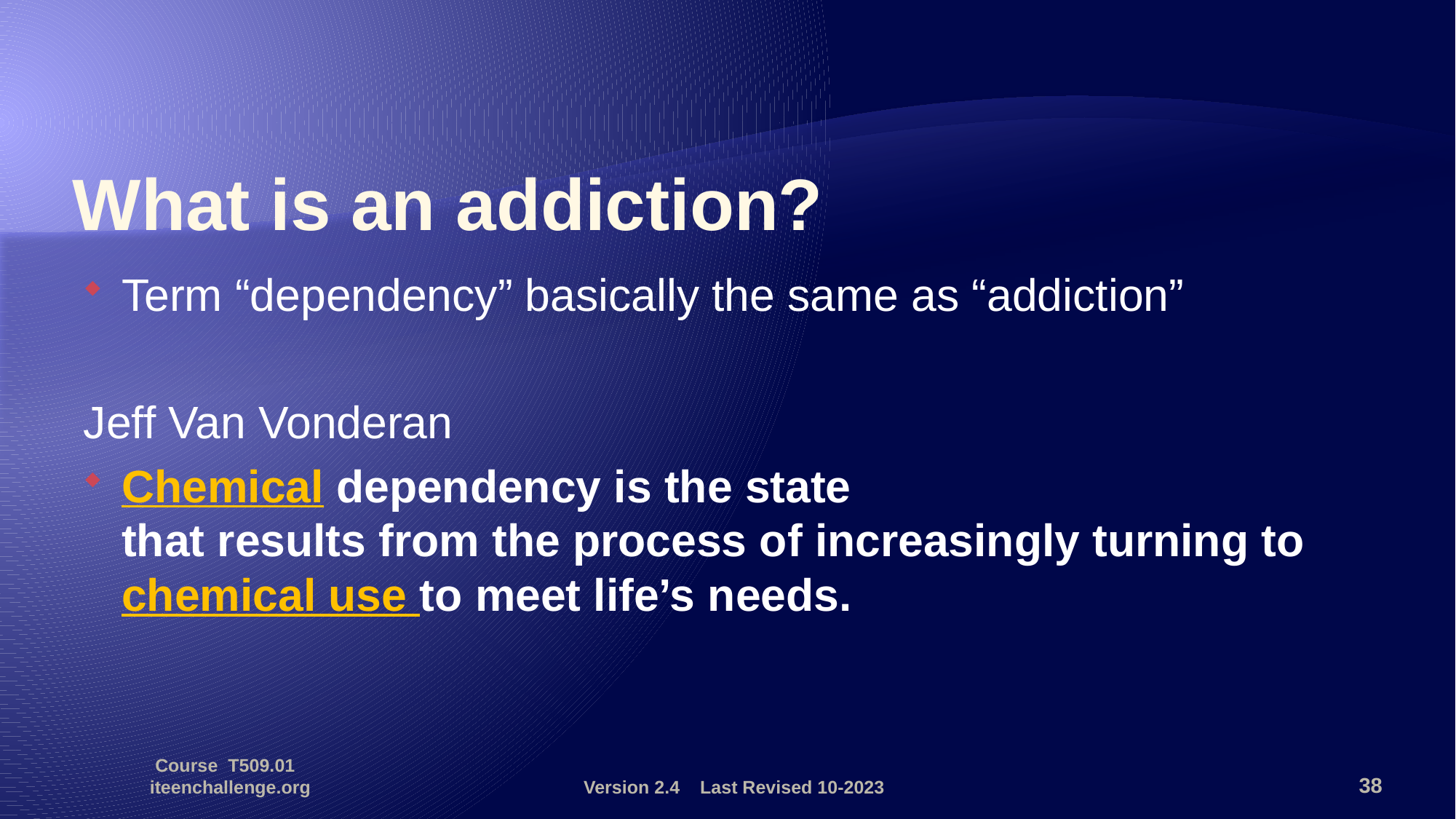

# What is an addiction?
Term “dependency” basically the same as “addiction”

Jeff Van Vonderan
Chemical dependency is the state
that results from the process of increasingly turning to chemical use to meet life’s needs.
Course  T509.01   iteenchallenge.org
Version 2.4    Last Revised 10-2023
38